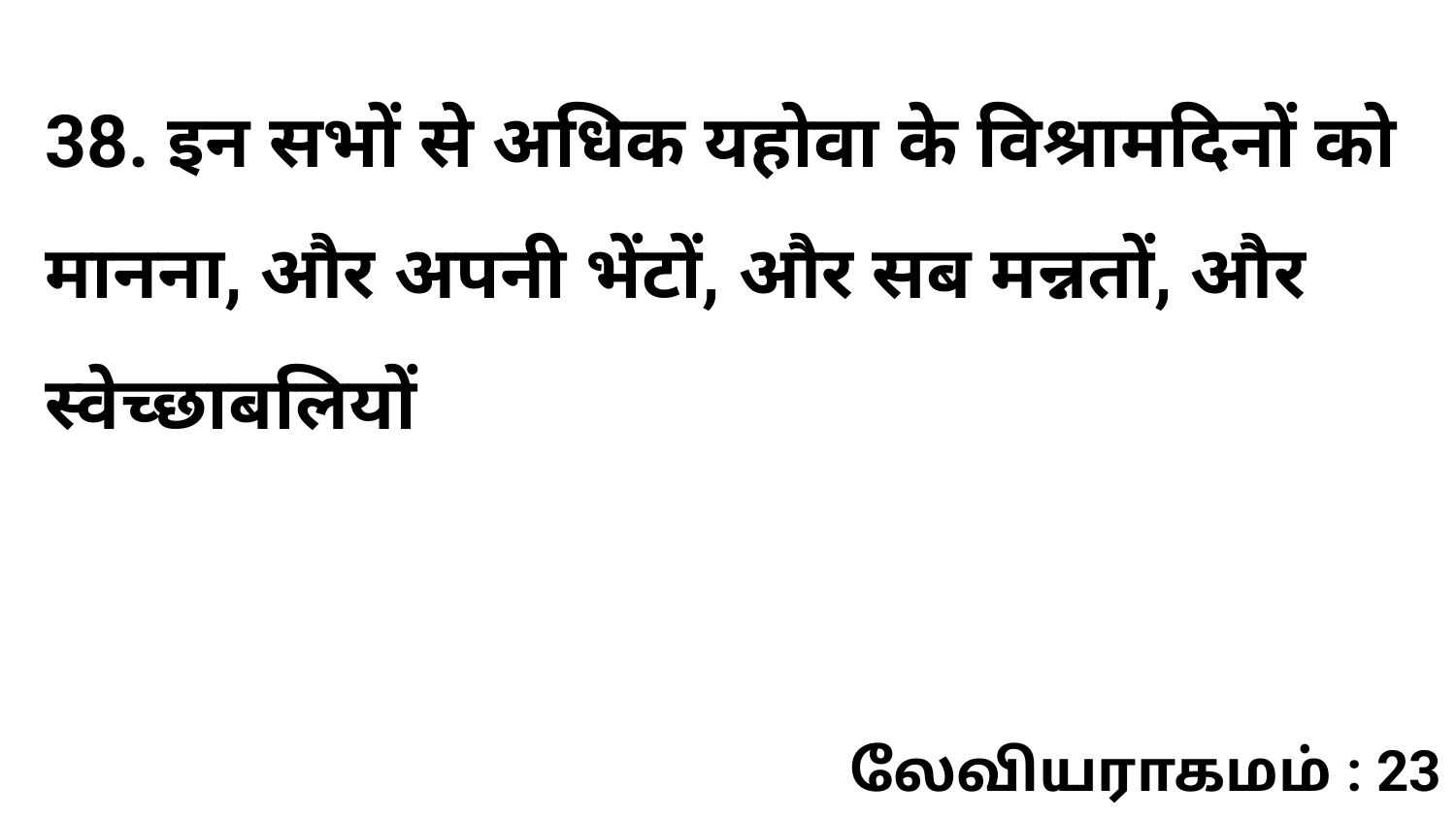

38. इन सभों से अधिक यहोवा के विश्रामदिनों को मानना, और अपनी भेंटों, और सब मन्नतों, और स्वेच्छाबलियों
லேவியராகமம் : 23